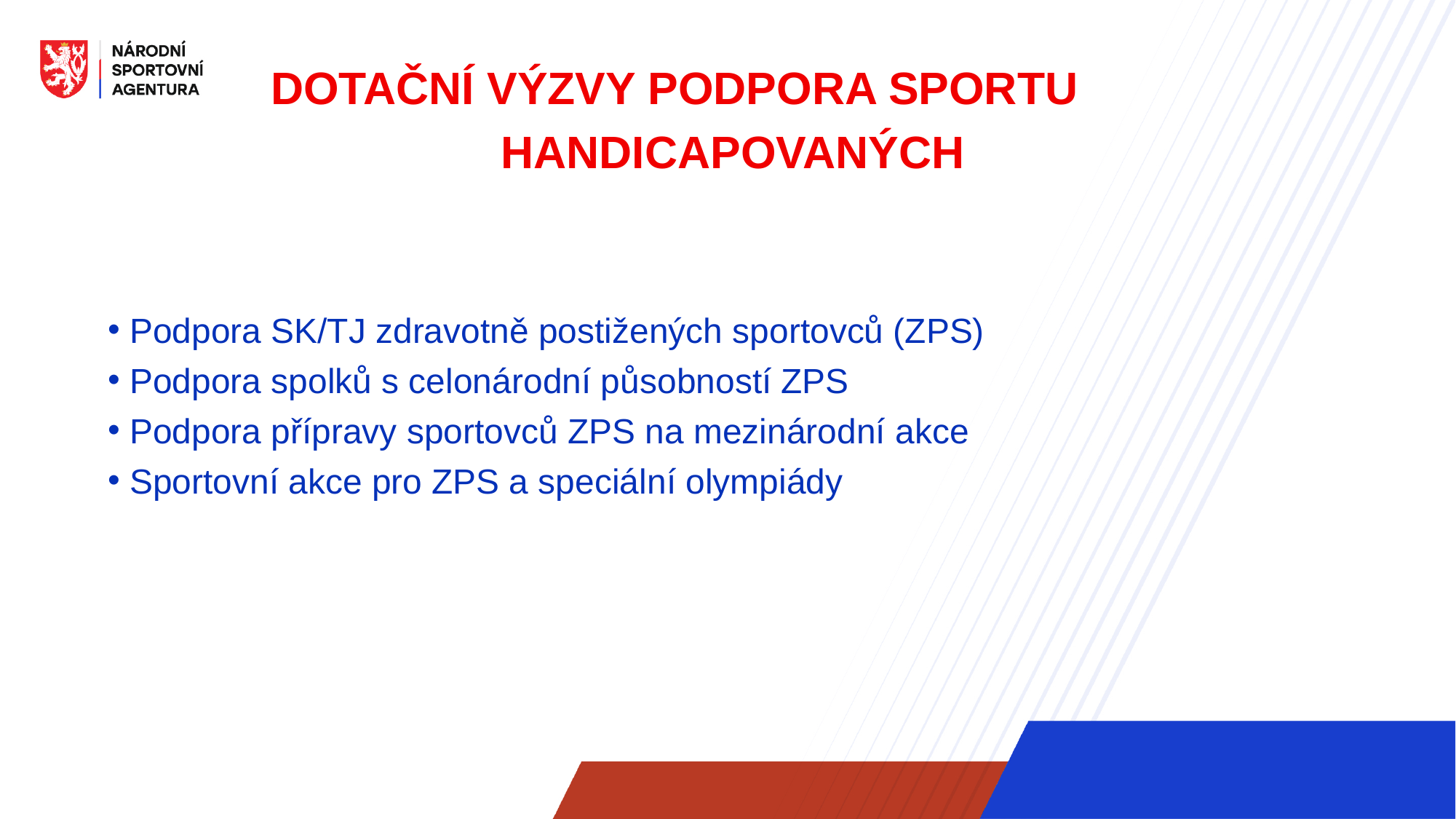

Dotační výzvy podpora sportu 			                           handicapovaných

Podpora SK/TJ zdravotně postižených sportovců (ZPS)
Podpora spolků s celonárodní působností ZPS
Podpora přípravy sportovců ZPS na mezinárodní akce
Sportovní akce pro ZPS a speciální olympiády